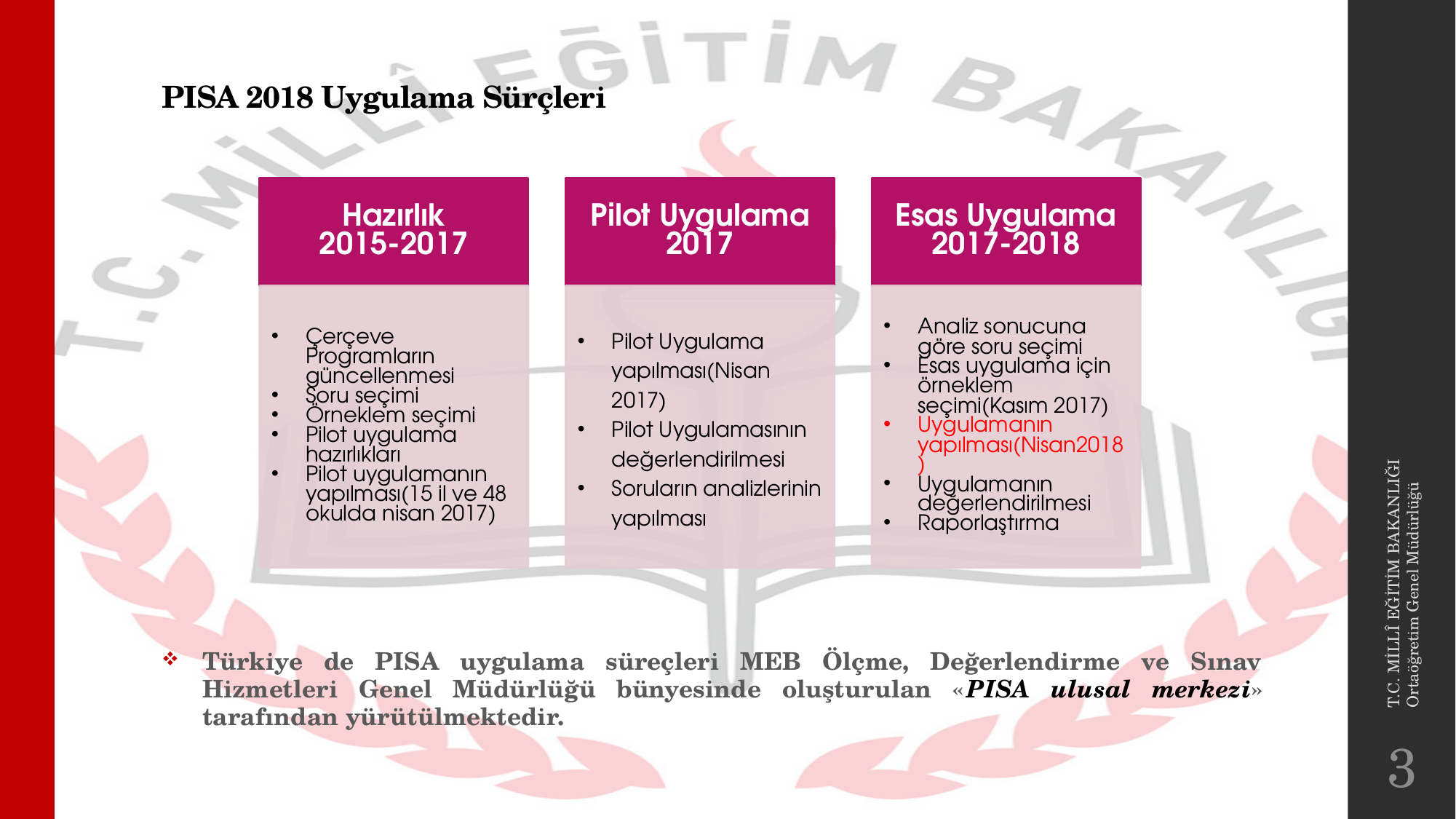

# PISA 2018 Uygulama Sürçleri

Türkiye de PISA uygulama süreçleri MEB Ölçme, Değerlendirme ve Sınav Hizmetleri Genel Müdürlüğü bünyesinde oluşturulan «PISA ulusal merkezi» tarafından yürütülmektedir.

Hazırlık
2015-2017
Soru seçimi
Pilot uygulama hazırlıkları
Pilot Uygulama
2017
Pilot Uygulama yapılması(Nisan 2017)
Pilot Uygulamasının değerlendirilmesi
Esas Uygulama
2017-2018
Analiz sonucuna göre soru seçimi
Esas uygulama için örneklem seçimi(Kasım 2017)
Örneklem seçimi
Soruların analizlerinin yapılması
Uygulamanın yapılması(Nisan2018)
Uygulamanın değerlendirilmesi
Çerçeve Programların güncellenmesi
Raporlaştırma
Pilot uygulamanın yapılması(15 il ve 48 okulda nisan 2017)

T.C. MİLLÎ EĞİTİM BAKANLIĞI
Ortaöğretim Genel Müdürlüğü

3